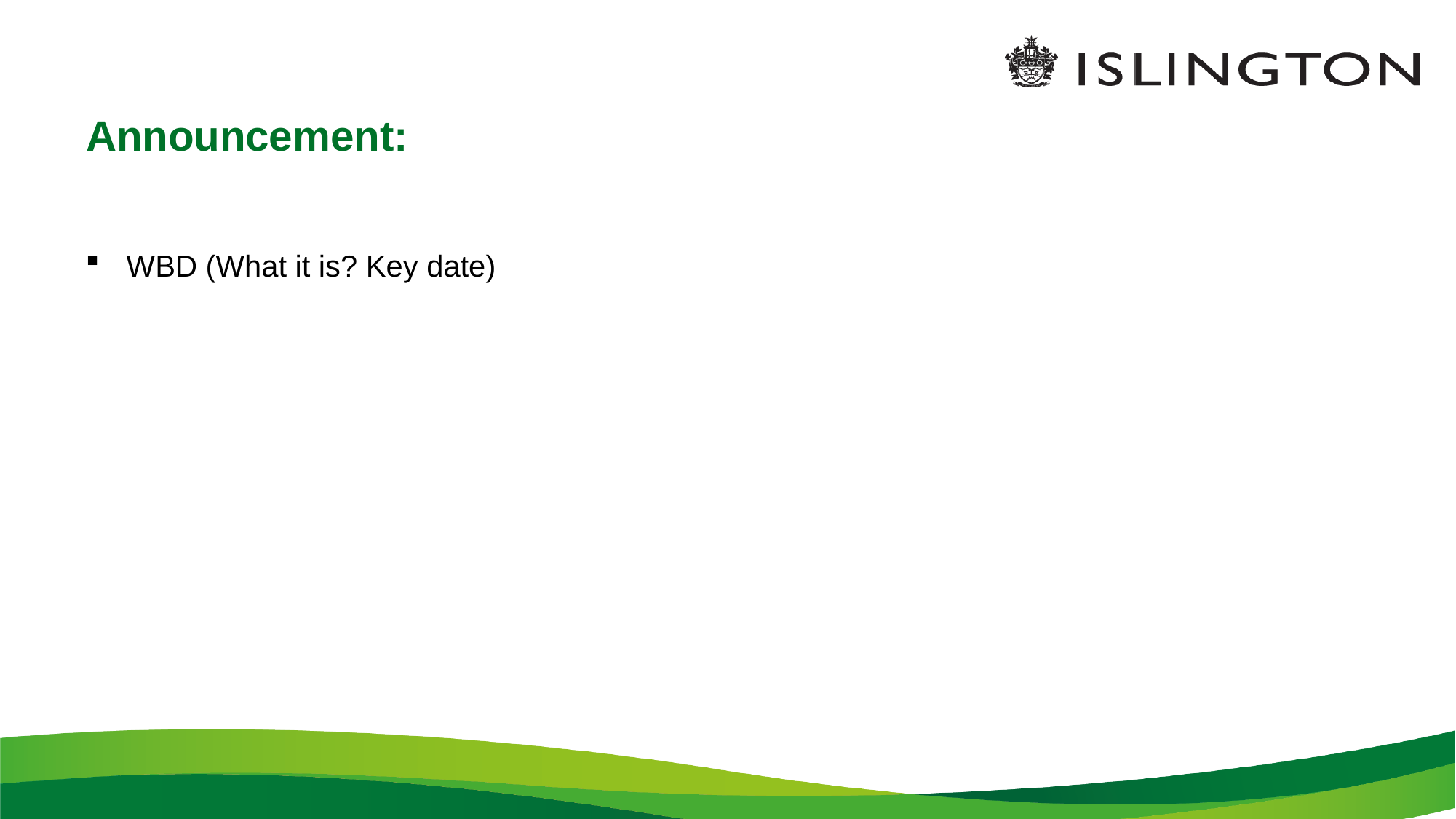

# Announcement:
WBD (What it is? Key date)